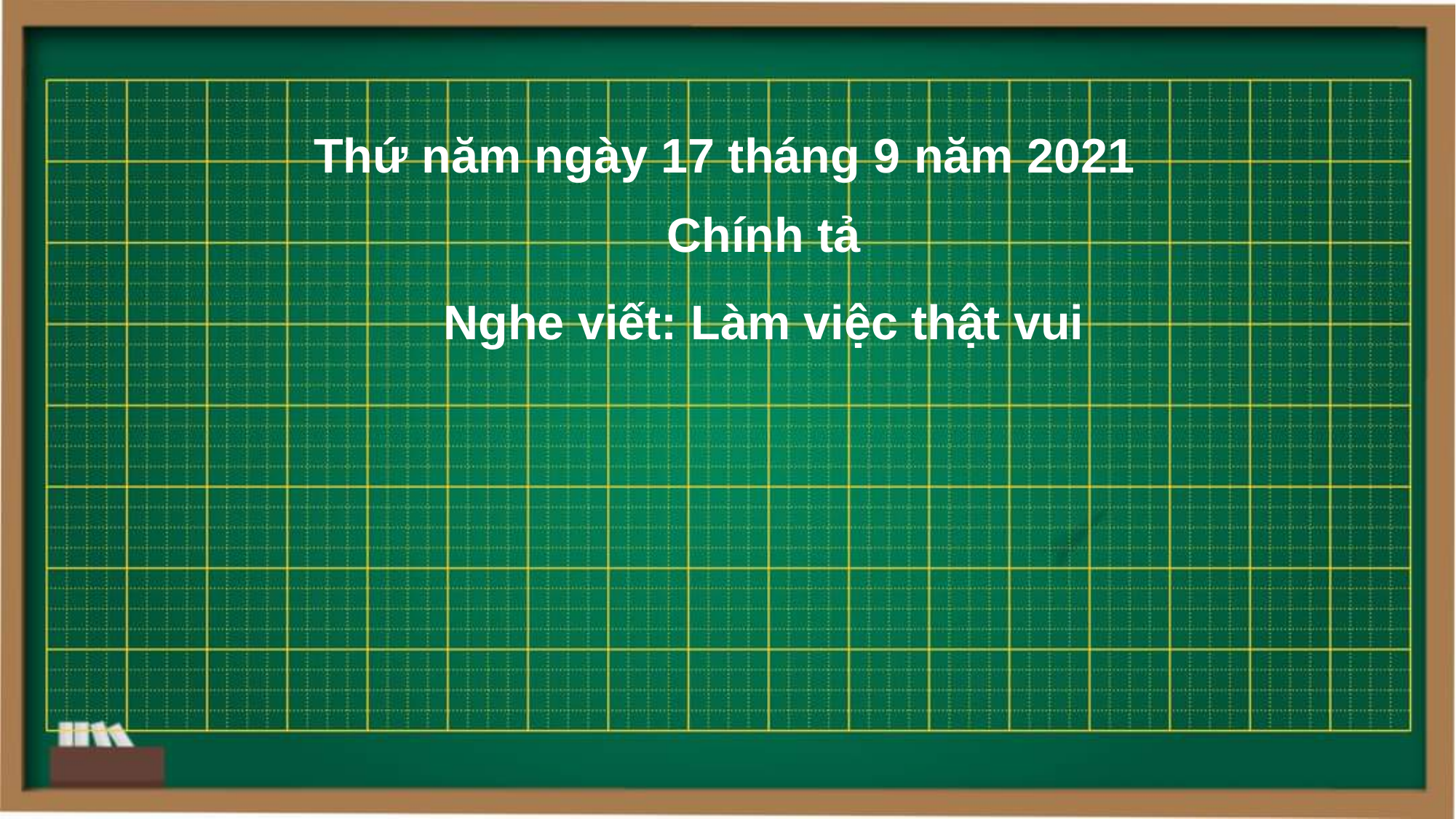

Thứ năm ngày 17 tháng 9 năm 2021
Chính tả
Nghe viết: Làm việc thật vui